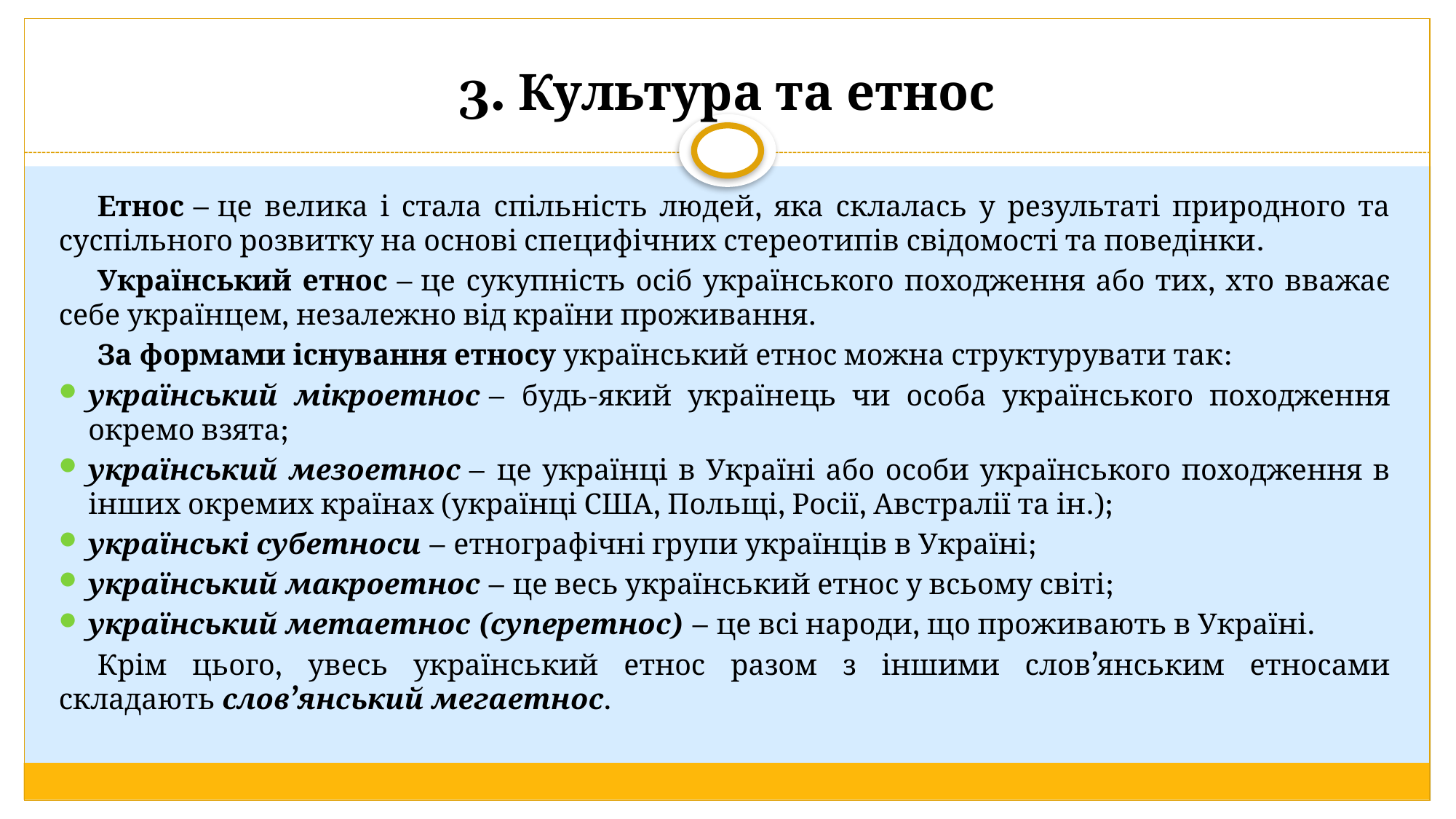

# 3. Культура та етнос
Етнос – це велика і стала спільність людей, яка склалась у результаті природного та суспільного розвитку на основі специфічних стереотипів свідомості та поведінки.
Український етнос – це сукупність осіб українського походження або тих, хто вважає себе українцем, незалежно від країни проживання.
За формами існування етносу український етнос можна структурувати так:
український мікроетнос – будь-який українець чи особа українського походження окремо взята;
український мезоетнос – це українці в Україні або особи українського походження в інших окремих країнах (українці США, Польщі, Росії, Австралії та ін.);
українські субетноси – етнографічні групи українців в Україні;
український макроетнос – це весь український етнос у всьому світі;
український метаетнос (суперетнос) – це всі народи, що проживають в Україні.
Крім цього, увесь український етнос разом з іншими слов’янським етносами складають слов’янський мегаетнос.